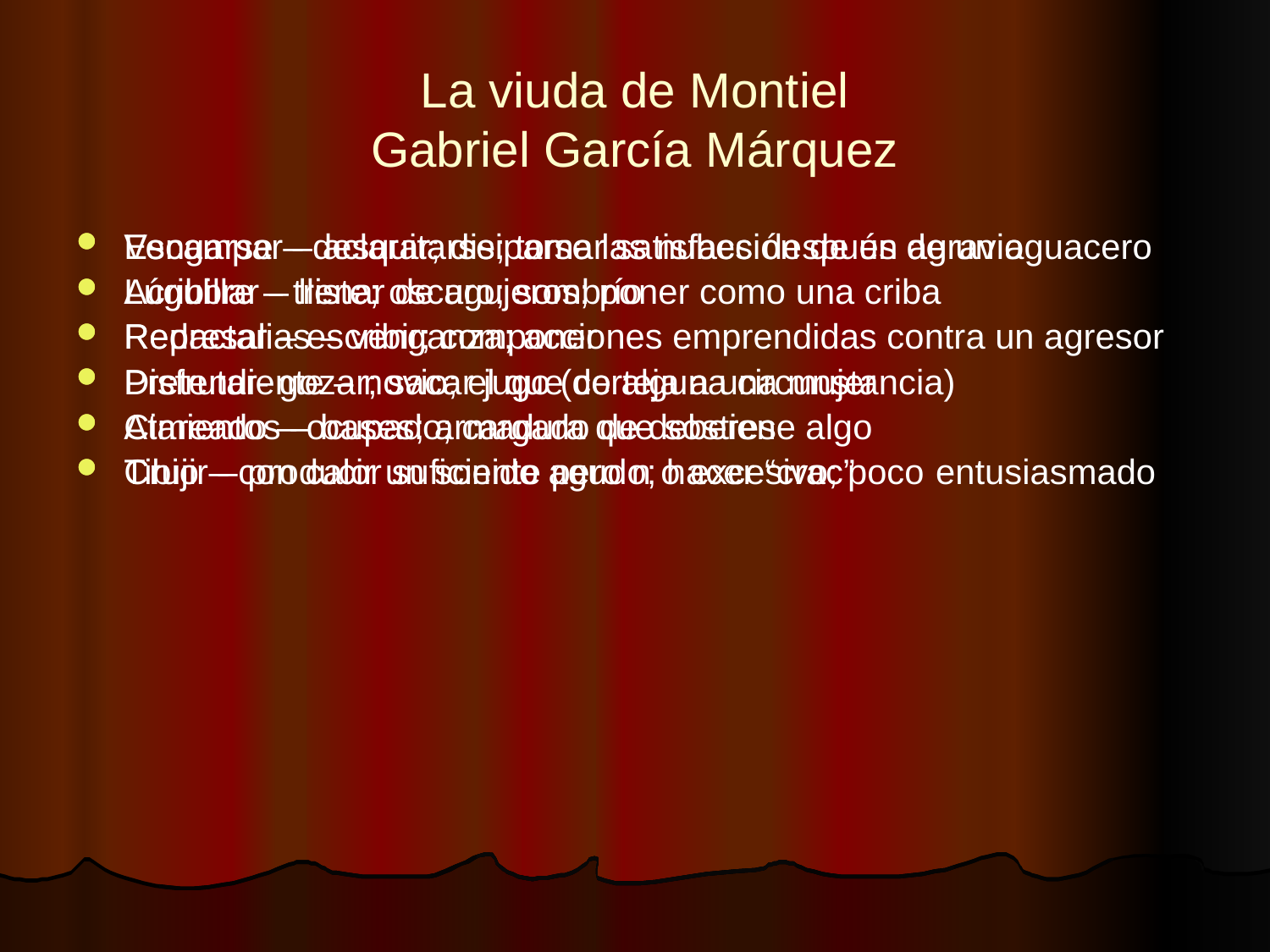

# La viuda de Montiel Gabriel García Márquez
Vengarse – desquitarse; tomar satisfacción de un agravio
Acribillar – llenar de agujeros; poner como una criba
Redactar – escribir; componer
Pretendiente – novio; el que corteja a una mujer
Cimientos – bases; armadura que sostiene algo
Tibio – con calor suficiente pero n o excesivo; poco entusiasmado

Escampar – aclarar; disiparse las nubes después de un aguacero
Lúgubre – triste; oscuro; sombrío
Represalias – venganza; acciones emprendidas contra un agresor
Disfrutar- gozar; sacar jugo (de alguna circunstancia)
Atareado – ocupado; cargado de deberes
Crujir – producir un sonido agudo; hacer “crac”